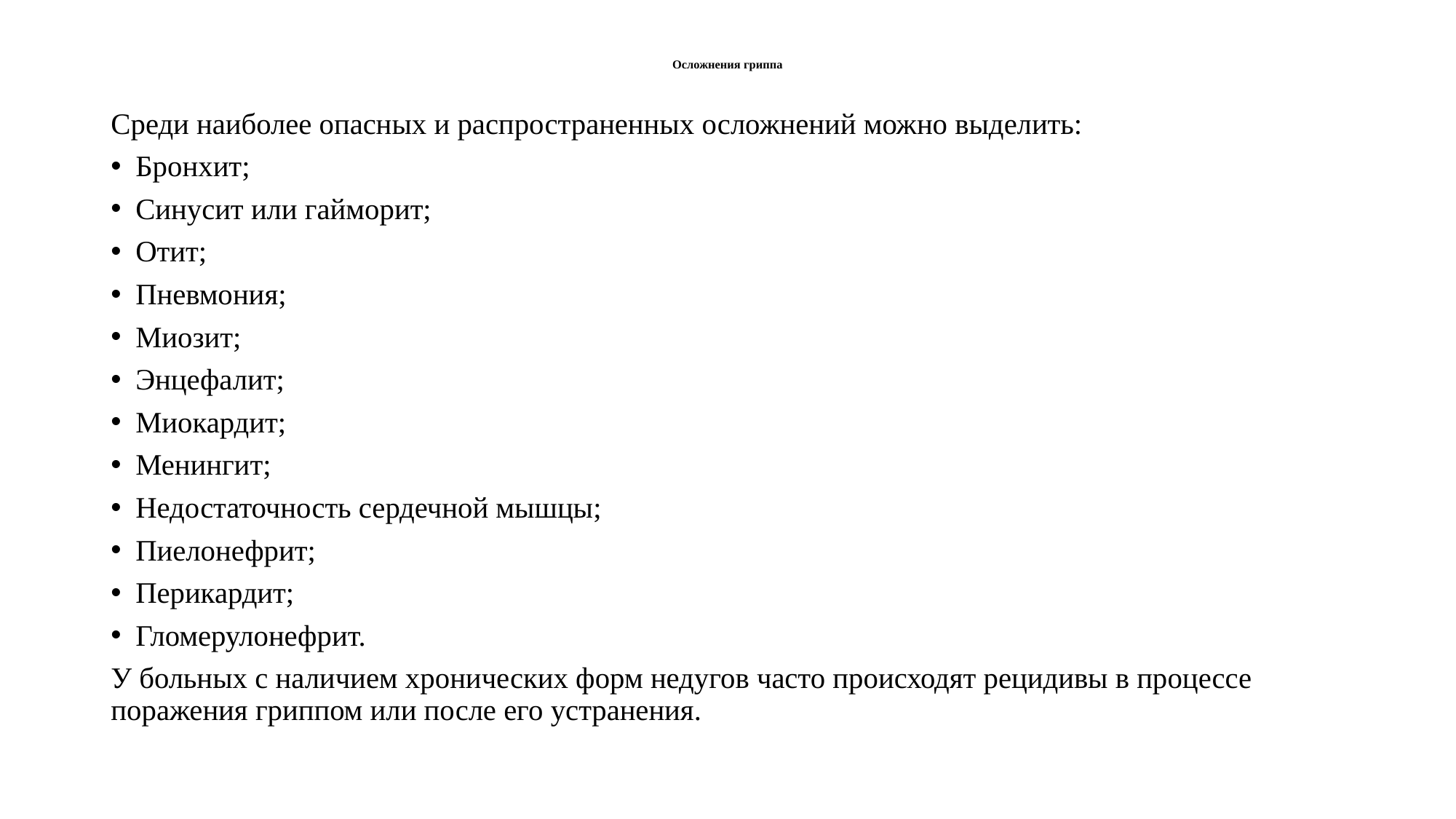

# Осложнения гриппа
Среди наиболее опасных и распространенных осложнений можно выделить:
Бронхит;
Синусит или гайморит;
Отит;
Пневмония;
Миозит;
Энцефалит;
Миокардит;
Менингит;
Недостаточность сердечной мышцы;
Пиелонефрит;
Перикардит;
Гломерулонефрит.
У больных с наличием хронических форм недугов часто происходят рецидивы в процессе поражения гриппом или после его устранения.